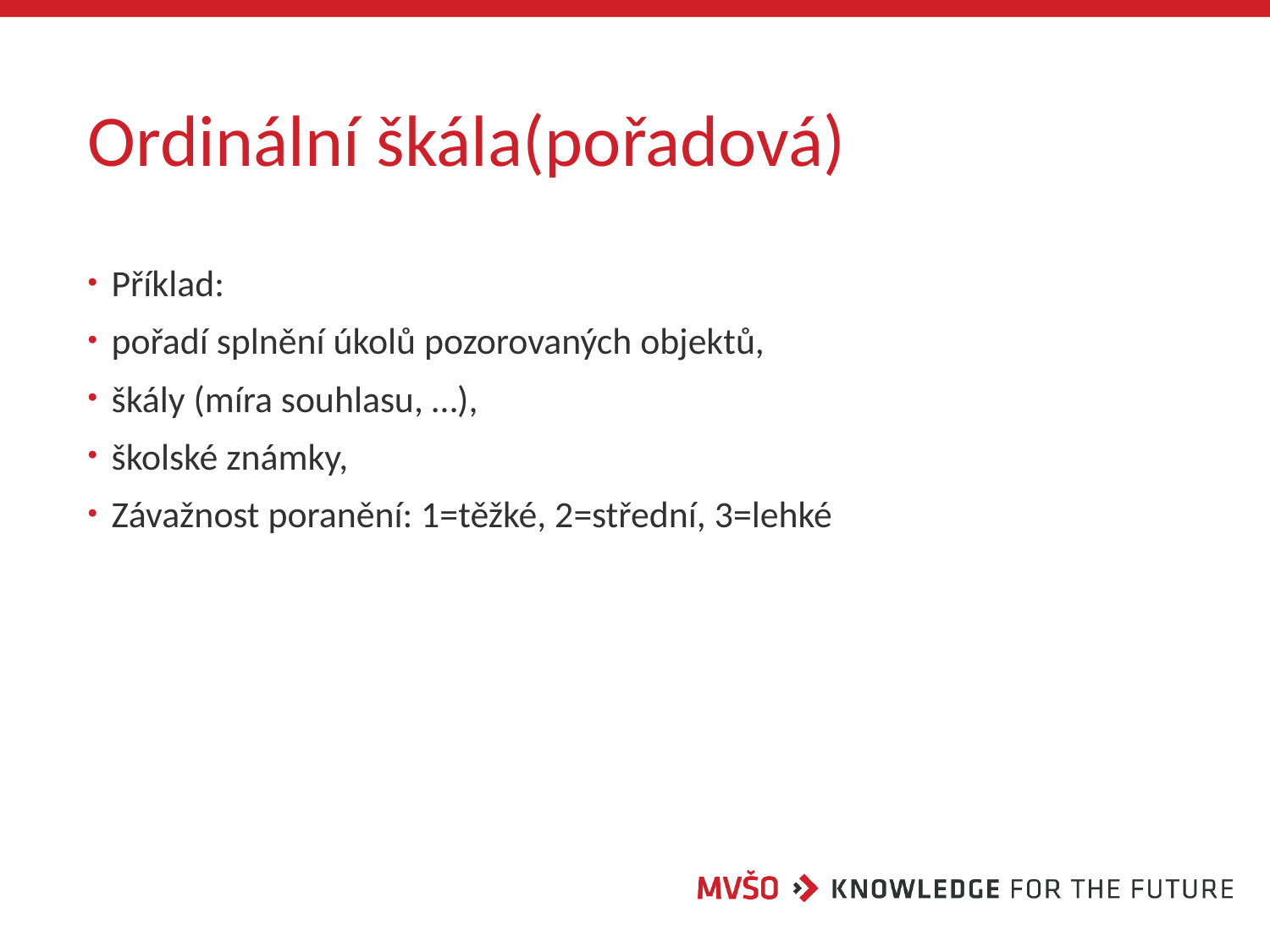

# Ordinální škála(pořadová)
Příklad:
pořadí splnění úkolů pozorovaných objektů,
škály (míra souhlasu, …),
školské známky,
Závažnost poranění: 1=těžké, 2=střední, 3=lehké